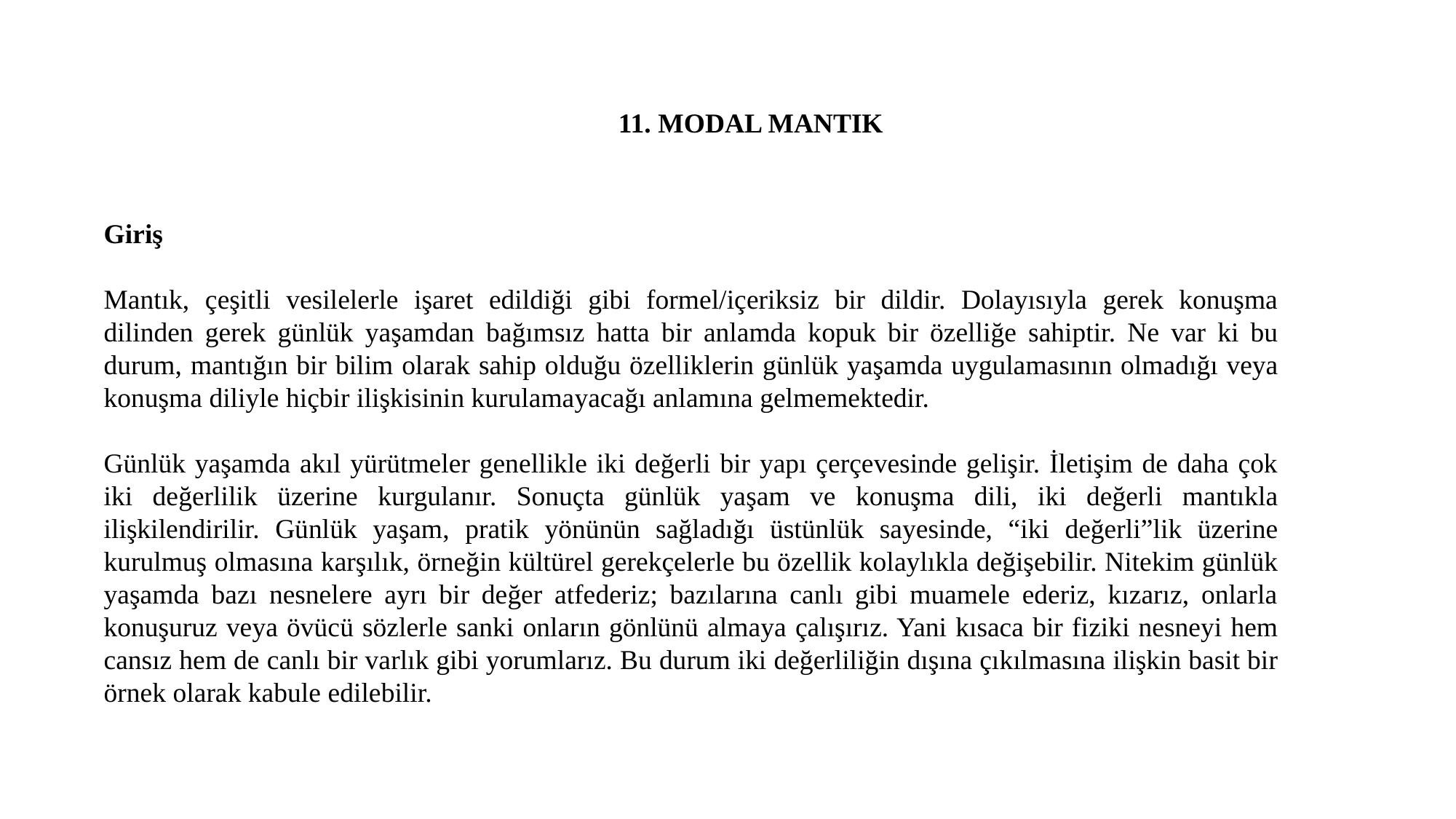

11. MODAL MANTIK
Giriş

Mantık, çeşitli vesilelerle işaret edildiği gibi formel/içeriksiz bir dildir. Dolayısıyla gerek konuşma dilinden gerek günlük yaşamdan bağımsız hatta bir anlamda kopuk bir özelliğe sahiptir. Ne var ki bu durum, mantığın bir bilim olarak sahip olduğu özelliklerin günlük yaşamda uygulamasının olmadığı veya konuşma diliyle hiçbir ilişkisinin kurulamayacağı anlamına gelmemektedir.

Günlük yaşamda akıl yürütmeler genellikle iki değerli bir yapı çerçevesinde gelişir. İletişim de daha çok iki değerlilik üzerine kurgulanır. Sonuçta günlük yaşam ve konuşma dili, iki değerli mantıkla ilişkilendirilir. Günlük yaşam, pratik yönünün sağladığı üstünlük sayesinde, “iki değerli”lik üzerine kurulmuş olmasına karşılık, örneğin kültürel gerekçelerle bu özellik kolaylıkla değişebilir. Nitekim günlük yaşamda bazı nesnelere ayrı bir değer atfederiz; bazılarına canlı gibi muamele ederiz, kızarız, onlarla konuşuruz veya övücü sözlerle sanki onların gönlünü almaya çalışırız. Yani kısaca bir fiziki nesneyi hem cansız hem de canlı bir varlık gibi yorumlarız. Bu durum iki değerliliğin dışına çıkılmasına ilişkin basit bir örnek olarak kabule edilebilir.